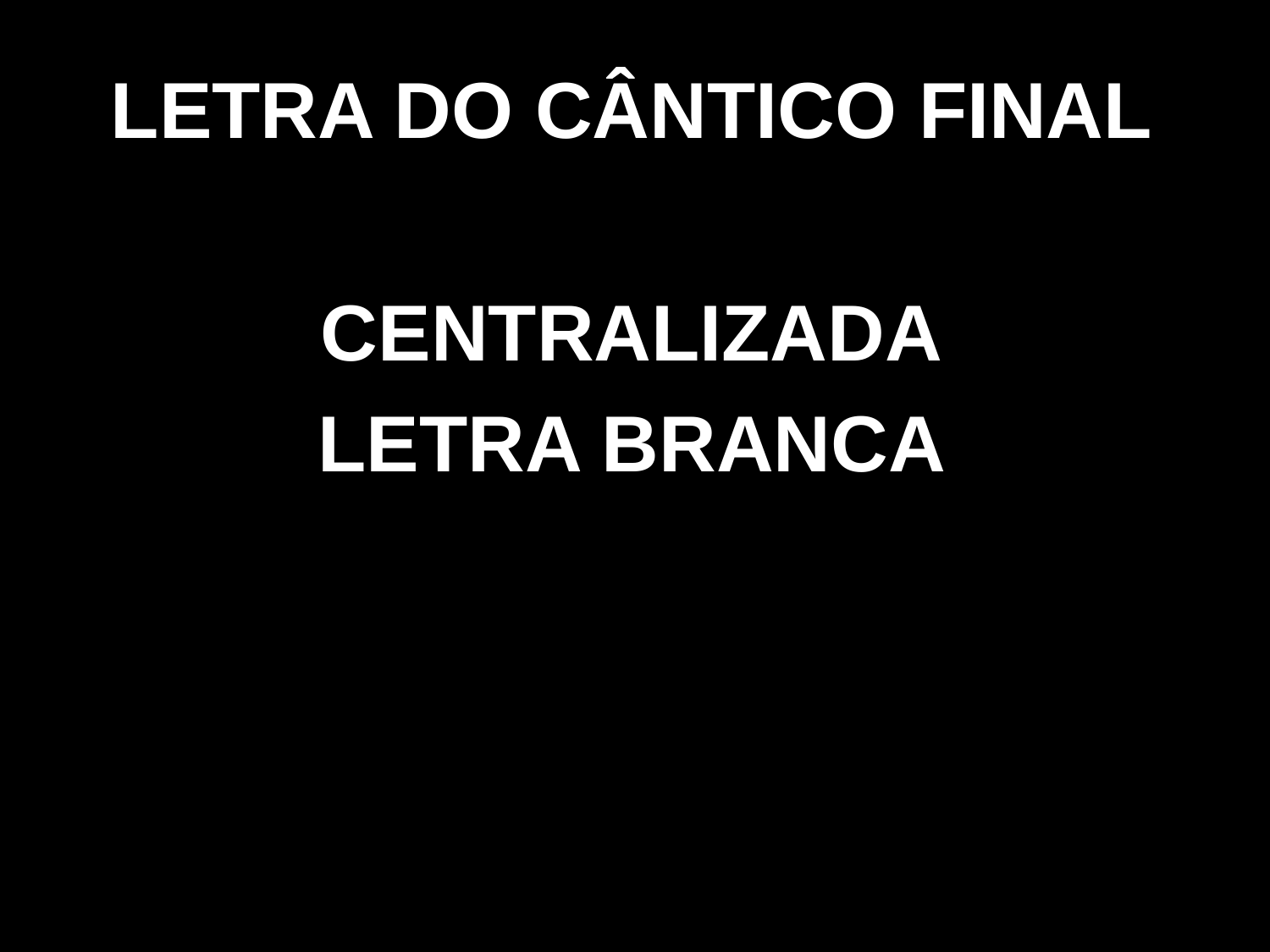

LETRA DO CÂNTICO FINAL

CENTRALIZADA
LETRA BRANCA